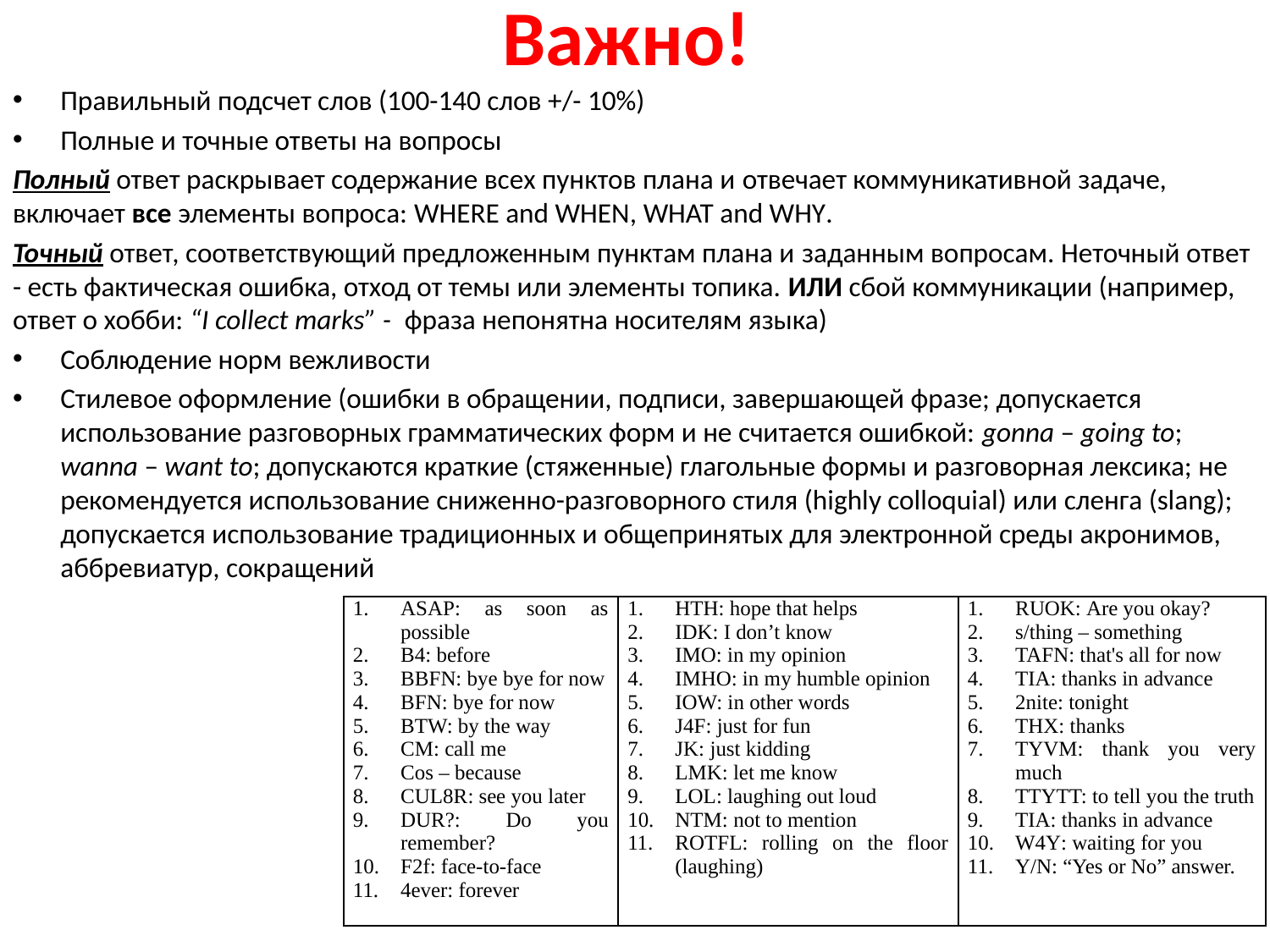

# Важно!
Правильный подсчет слов (100-140 слов +/- 10%)
Полные и точные ответы на вопросы
Полный ответ раскрывает содержание всех пунктов плана и отвечает коммуникативной задаче, включает все элементы вопроса: WHERE and WHEN, WHAT and WHY.
Точный ответ, соответствующий предложенным пунктам плана и заданным вопросам. Неточный ответ - есть фактическая ошибка, отход от темы или элементы топика. ИЛИ сбой коммуникации (например, ответ о хобби: “I collect marks” -  фраза непонятна носителям языка)
Соблюдение норм вежливости
Стилевое оформление (ошибки в обращении, подписи, завершающей фразе; допускается использование разговорных грамматических форм и не считается ошибкой: gonna – going to; wanna – want to; допускаются краткие (стяженные) глагольные формы и разговорная лексика; не рекомендуется использование сниженно-разговорного стиля (highly colloquial) или сленга (slang); допускается использование традиционных и общепринятых для электронной среды акронимов, аббревиатур, сокращений

| ASAP: as soon as possible B4: before BBFN: bye bye for now BFN: bye for now BTW: by the way CM: call me Cos – because CUL8R: see you later DUR?: Do you remember? F2f: face-to-face 4ever: forever | HTH: hope that helps IDK: I don’t know IMO: in my opinion IMHO: in my humble opinion IOW: in other words J4F: just for fun JK: just kidding LMK: let me know LOL: laughing out loud NTM: not to mention ROTFL: rolling on the floor (laughing) | RUOK: Are you okay? s/thing – something TAFN: that's all for now TIA: thanks in advance 2nite: tonight THХ: thanks TYVM: thank you very much TTYTT: to tell you the truth TIA: thanks in advance W4Y: waiting for you Y/N: “Yes or No” answer. |
| --- | --- | --- |